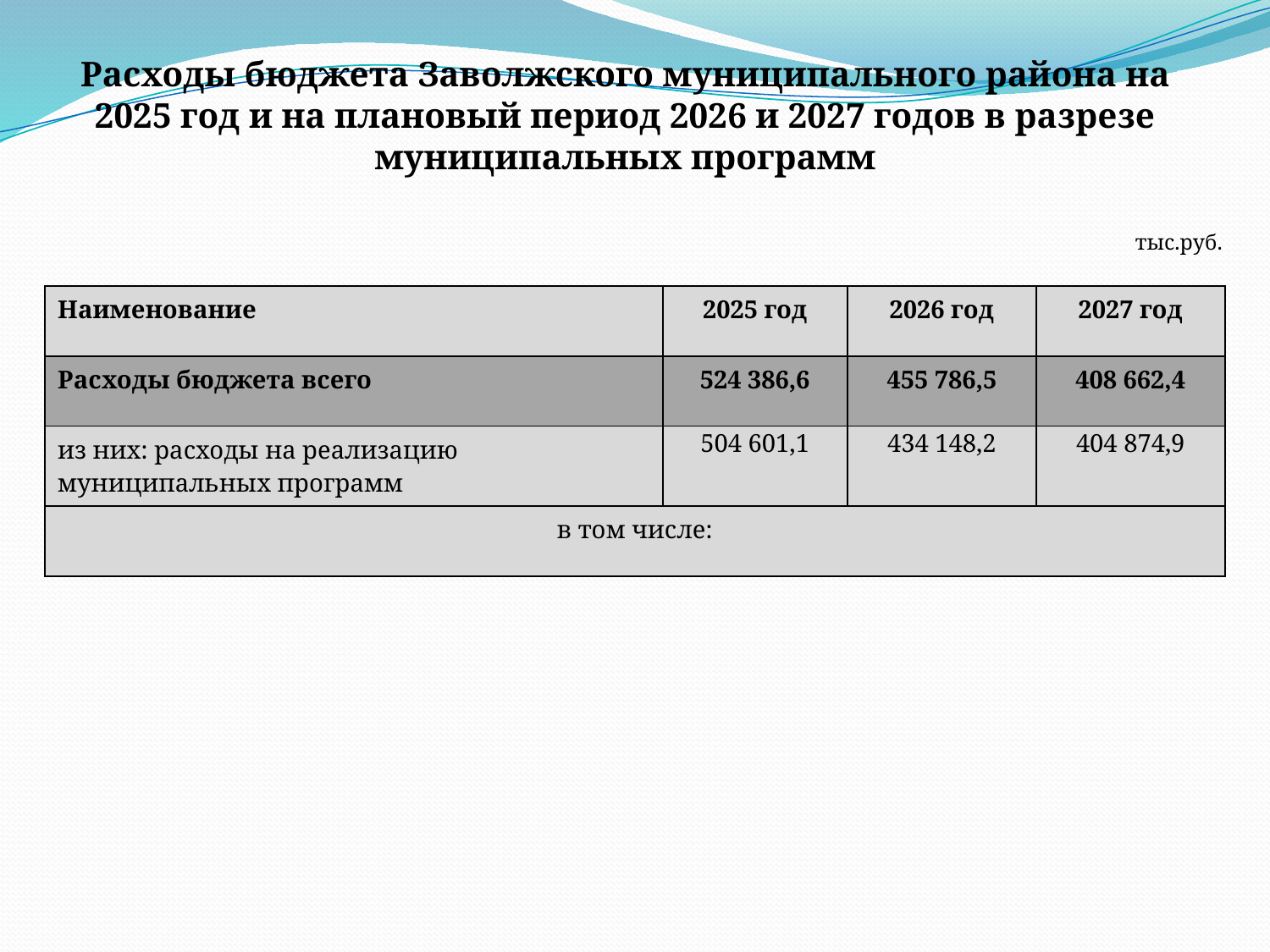

# Расходы бюджета Заволжского муниципального района на 2025 год и на плановый период 2026 и 2027 годов в разрезе муниципальных программ

тыс.руб.

| Наименование | 2025 год | 2026 год | 2027 год |
| --- | --- | --- | --- |
| Расходы бюджета всего | 524 386,6 | 455 786,5 | 408 662,4 |
| из них: расходы на реализацию муниципальных программ | 504 601,1 | 434 148,2 | 404 874,9 |
| в том числе: |  |  |  |